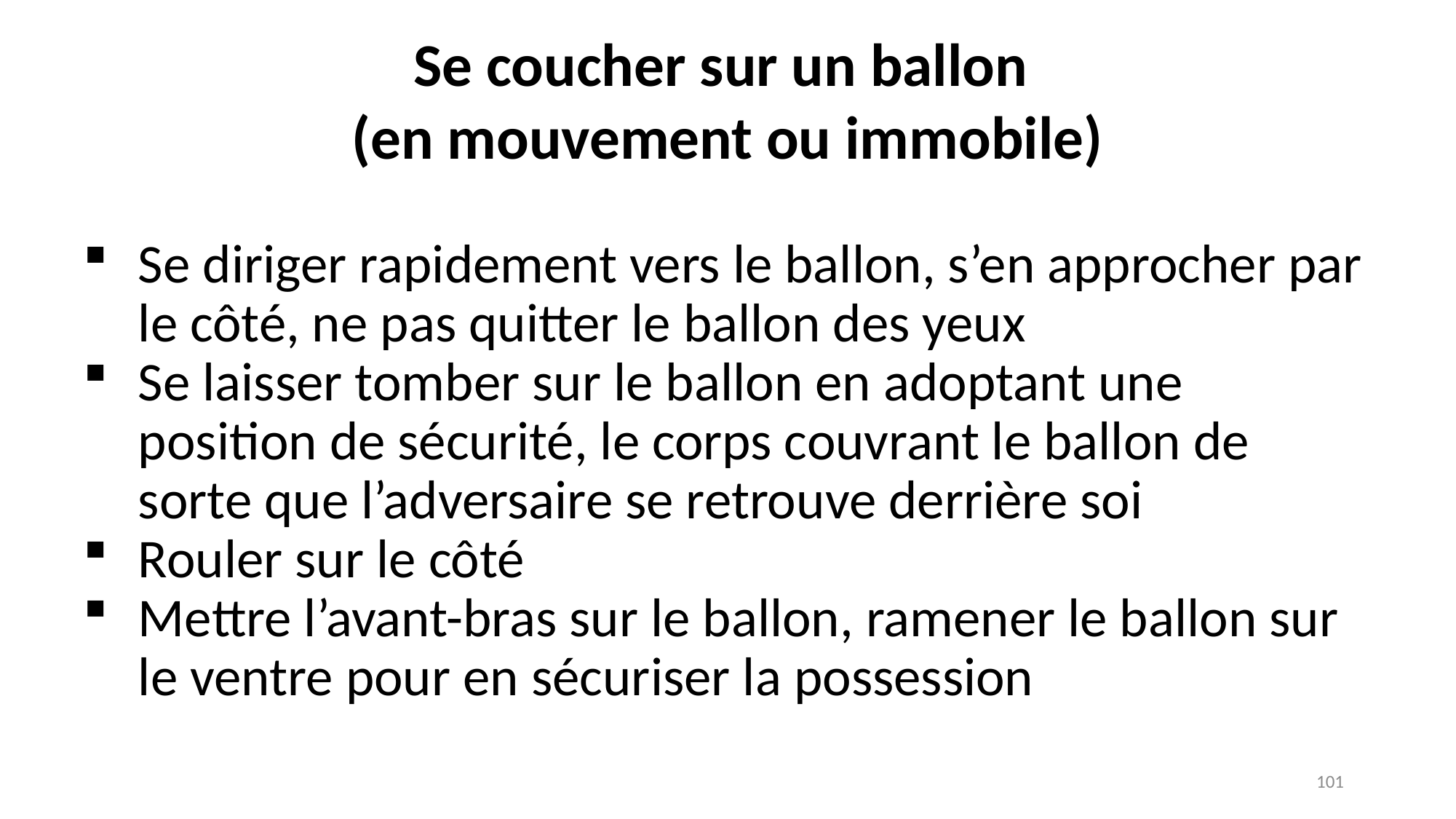

Se coucher sur un ballon
(en mouvement ou immobile)

Se diriger rapidement vers le ballon, s’en approcher par le côté, ne pas quitter le ballon des yeux
Se laisser tomber sur le ballon en adoptant une position de sécurité, le corps couvrant le ballon de sorte que l’adversaire se retrouve derrière soi
Rouler sur le côté
Mettre l’avant-bras sur le ballon, ramener le ballon sur le ventre pour en sécuriser la possession
101